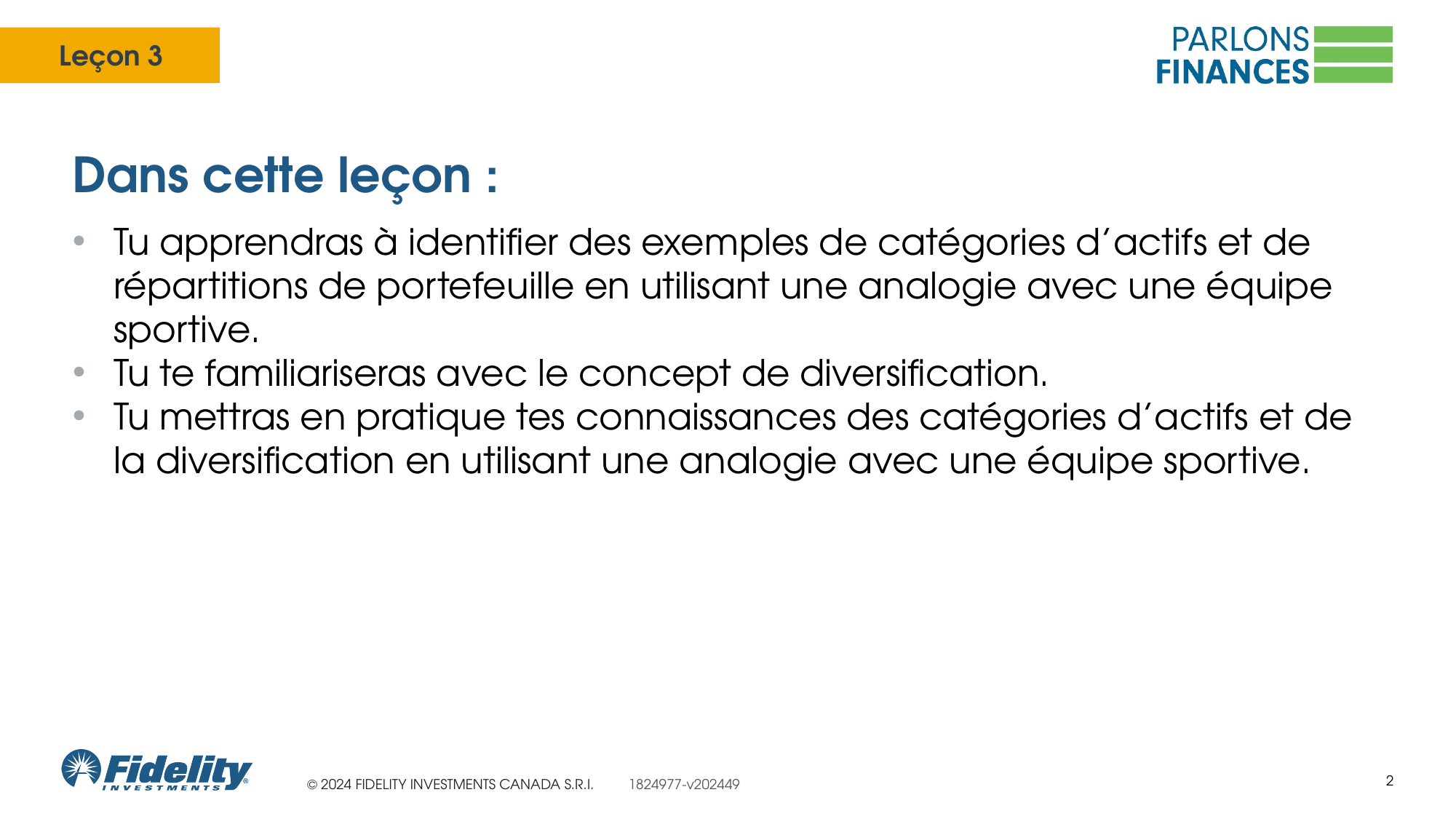

# Dans cette leçon :
Tu apprendras à identifier des exemples de catégories d’actifs et de répartitions de portefeuille en utilisant une analogie avec une équipe sportive.
Tu te familiariseras avec le concept de diversification.
Tu mettras en pratique tes connaissances des catégories d’actifs et de la diversification en utilisant une analogie avec une équipe sportive.
2